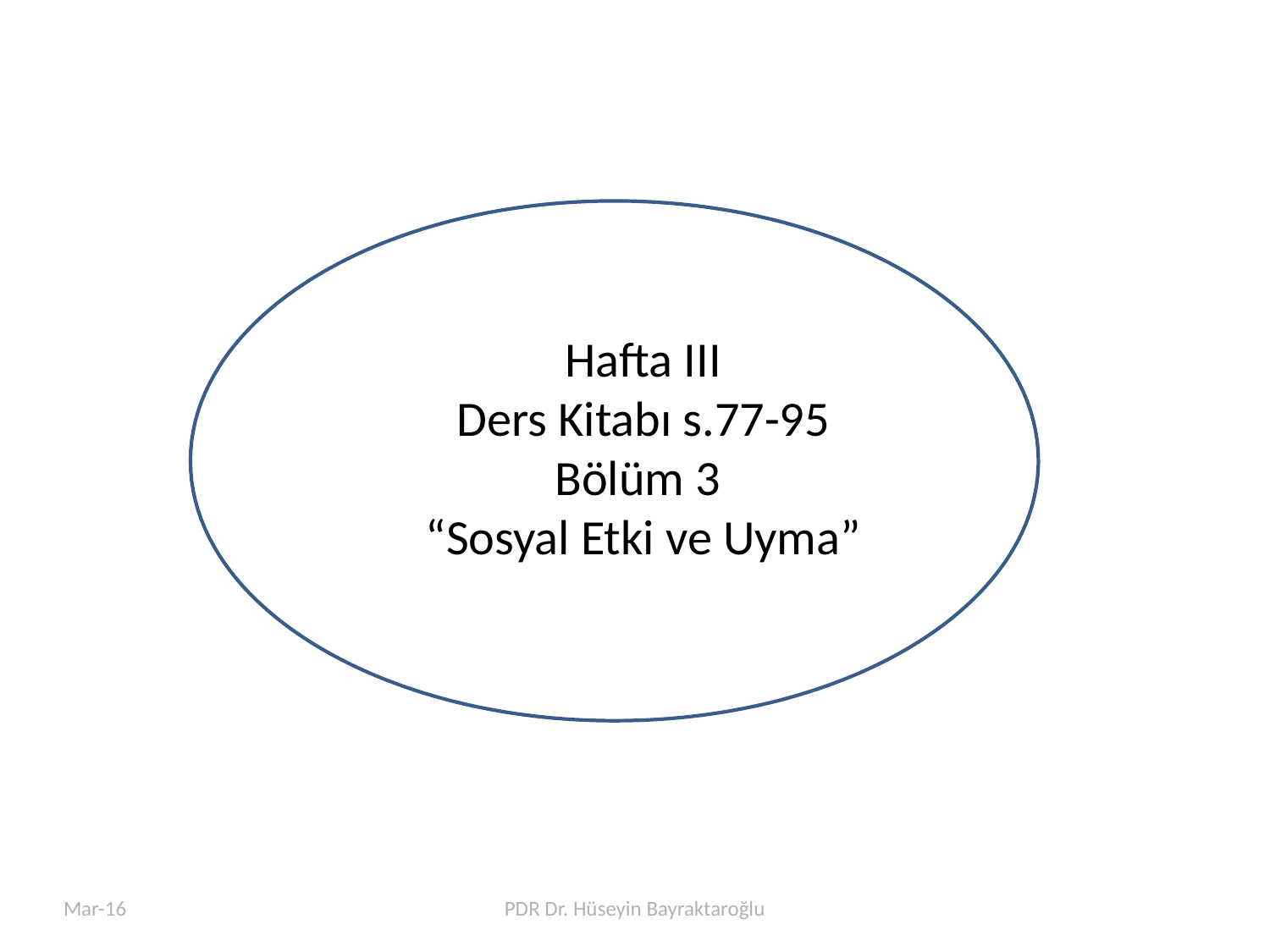

Hafta III
Ders Kitabı s.77-95
Bölüm 3
“Sosyal Etki ve Uyma”
Mar-16
PDR Dr. Hüseyin Bayraktaroğlu